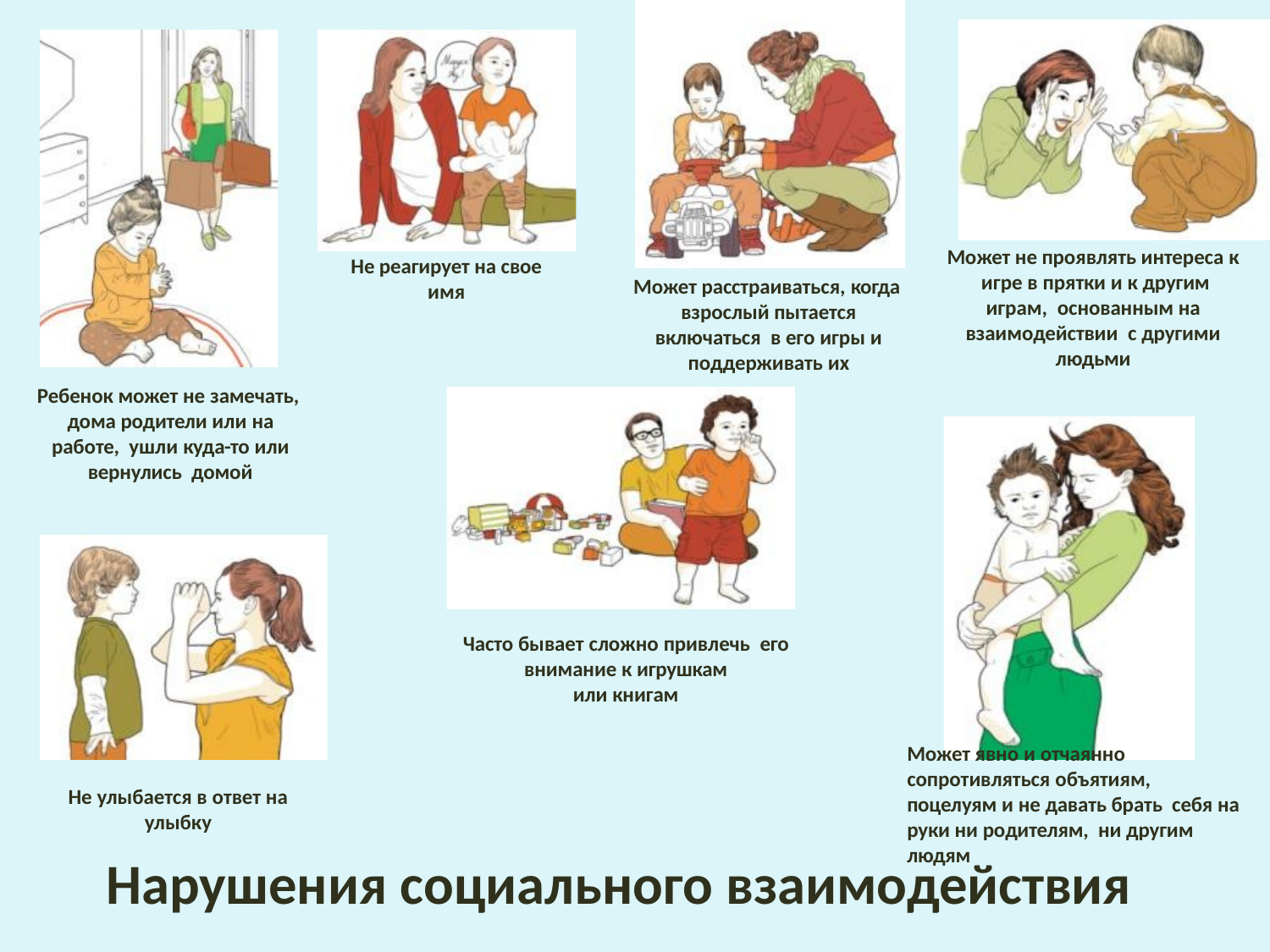

Может не проявлять интереса к  игре в прятки и к другим играм,  основанным на взаимодействии  с другими людьми
Не реагирует на свое имя
Может расстраиваться, когда  взрослый пытается включаться  в его игры и поддерживать их
Ребенок может не замечать,  дома родители или на работе,  ушли куда-то или вернулись  домой

Может явно и отчаянно  сопротивляться объятиям,
поцелуям и не давать брать  себя на руки ни родителям,  ни другим людям
Часто бывает сложно привлечь  его внимание к игрушкам
или книгам

Нарушения социального взаимодействия
Не улыбается в ответ на улыбку